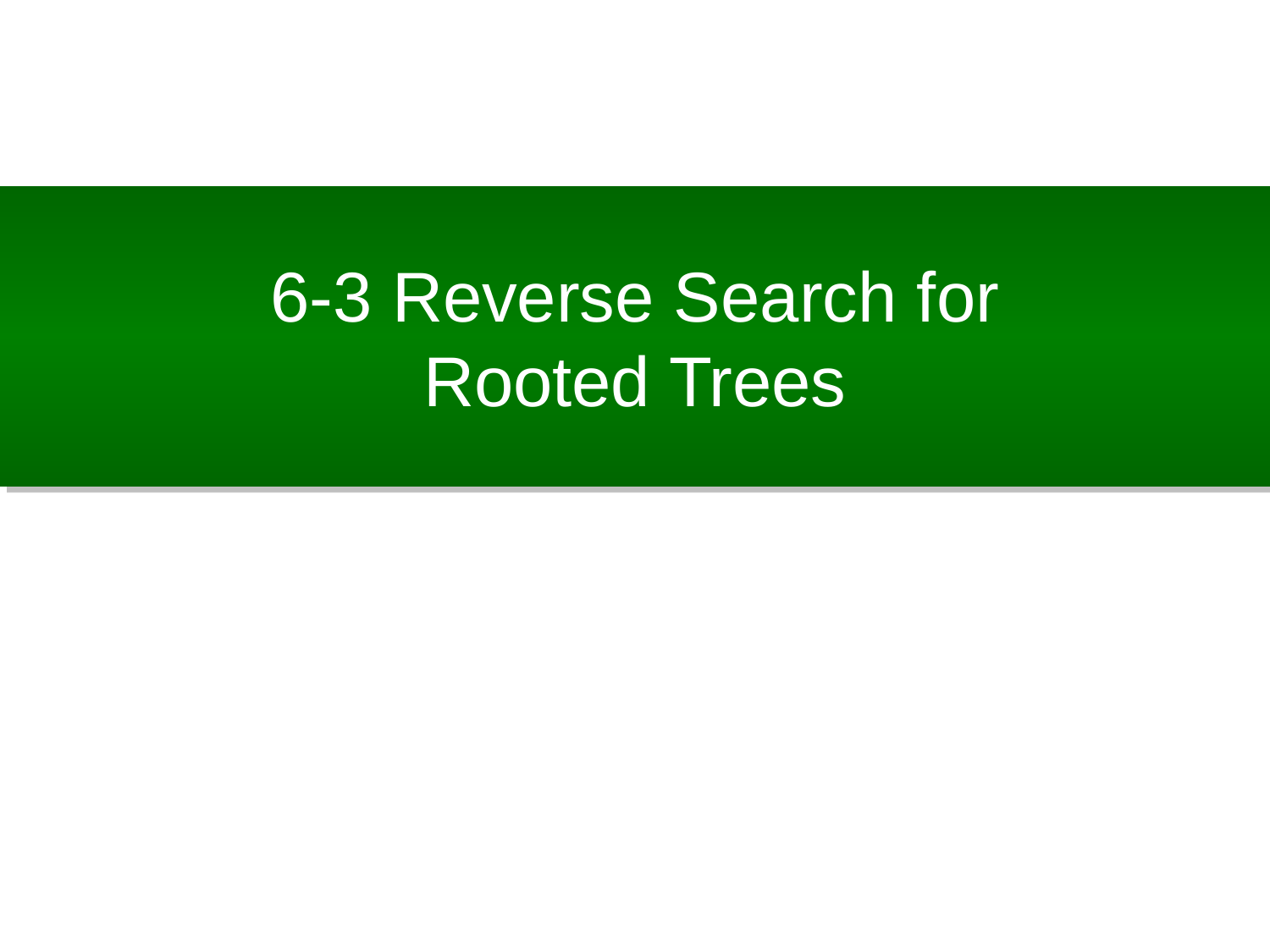

# 6-3 Reverse Search for Rooted Trees